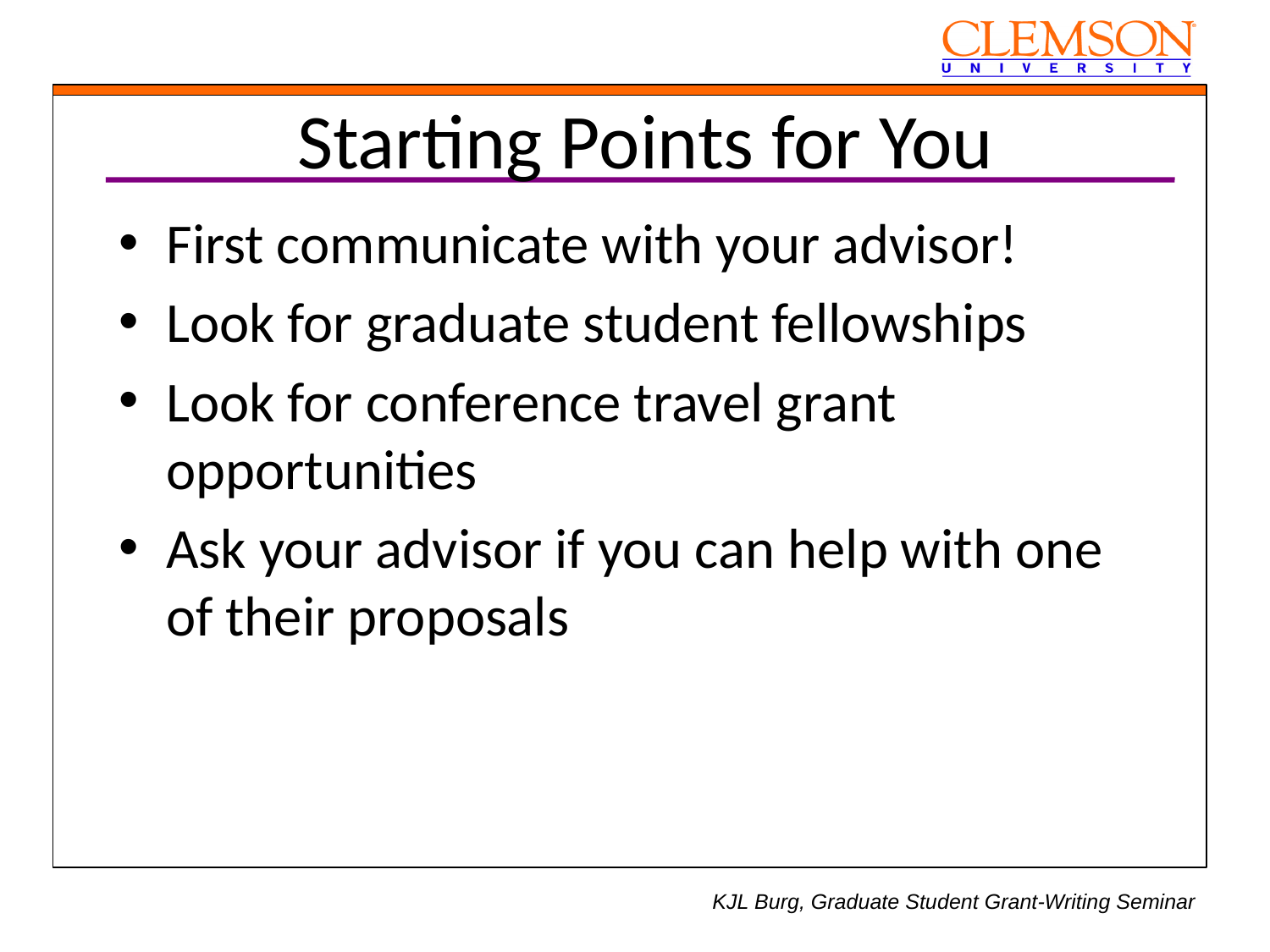

# Starting Points for You
First communicate with your advisor!
Look for graduate student fellowships
Look for conference travel grant opportunities
Ask your advisor if you can help with one of their proposals